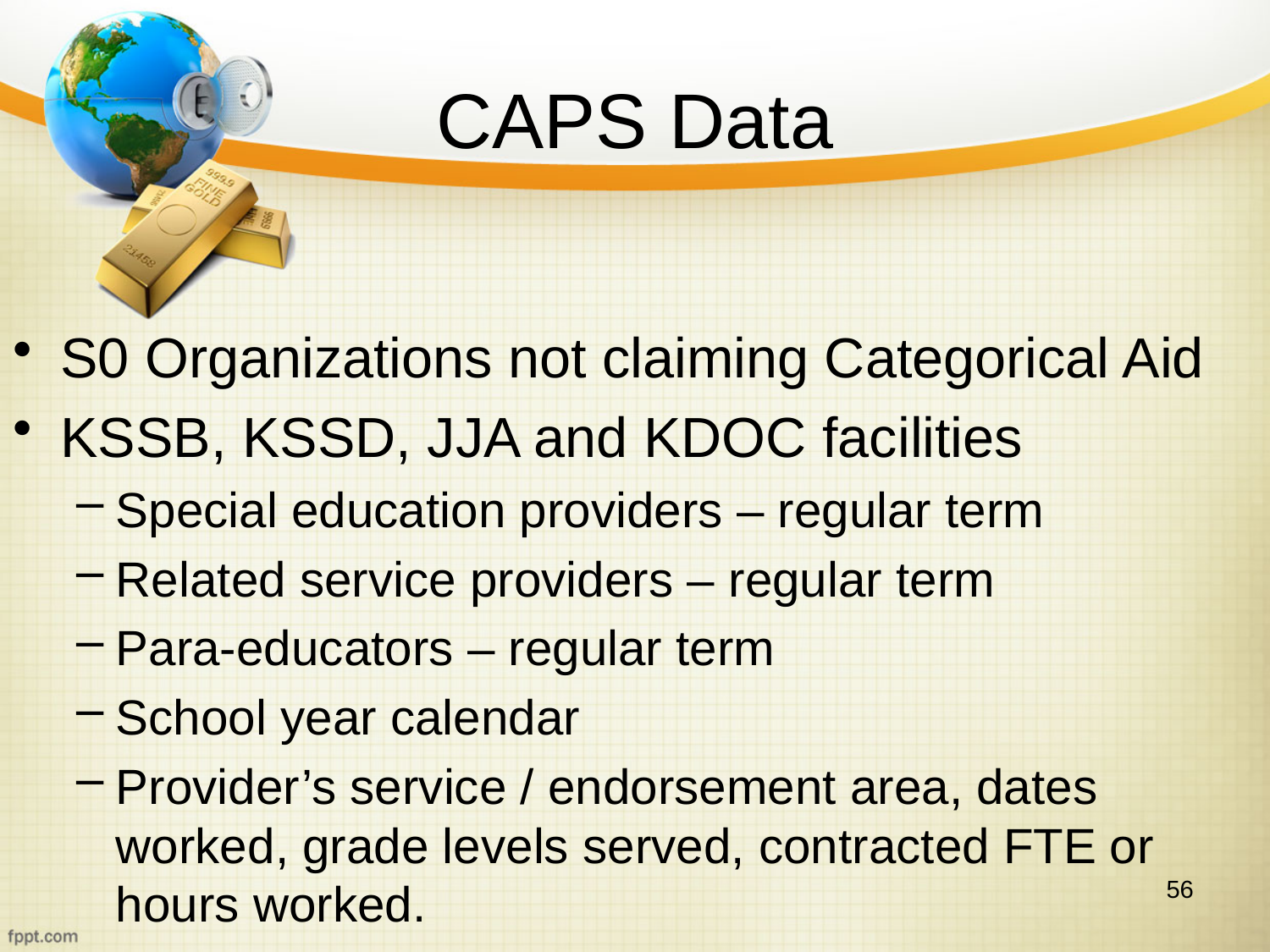

# CAPS Data
S0 Organizations not claiming Categorical Aid
KSSB, KSSD, JJA and KDOC facilities
Special education providers – regular term
Related service providers – regular term
Para-educators – regular term
School year calendar
Provider’s service / endorsement area, dates worked, grade levels served, contracted FTE or hours worked.
56